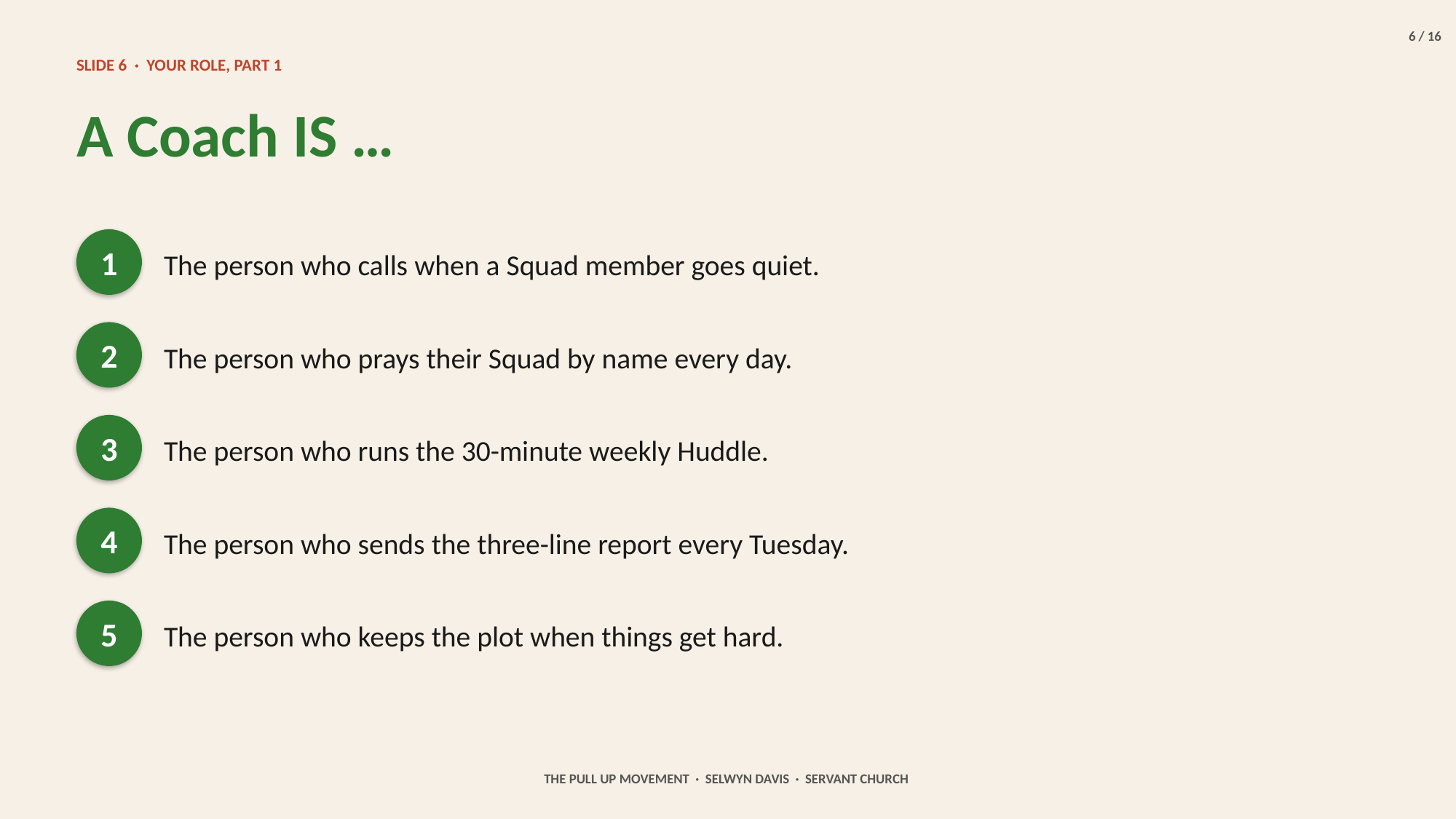

6 / 16
SLIDE 6  ·  YOUR ROLE, PART 1
A Coach IS …

1
The person who calls when a Squad member goes quiet.

2
The person who prays their Squad by name every day.

3
The person who runs the 30-minute weekly Huddle.

4
The person who sends the three-line report every Tuesday.

5
The person who keeps the plot when things get hard.
THE PULL UP MOVEMENT  ·  SELWYN DAVIS  ·  SERVANT CHURCH